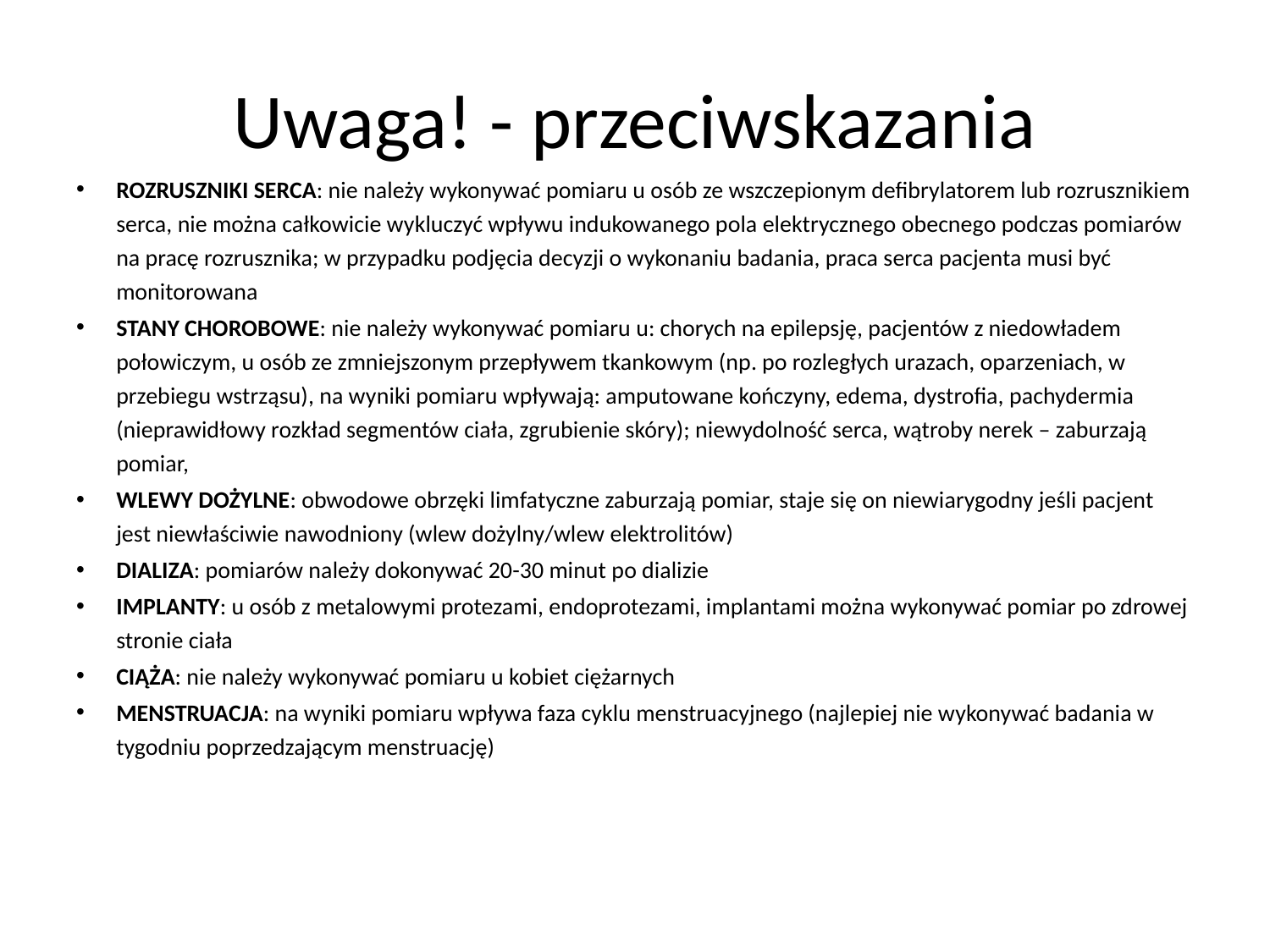

# Uwaga! - przeciwskazania

ROZRUSZNIKI SERCA: nie należy wykonywać pomiaru u osób ze wszczepionym defibrylatorem lub rozrusznikiem serca, nie można całkowicie wykluczyć wpływu indukowanego pola elektrycznego obecnego podczas pomiarów na pracę rozrusznika; w przypadku podjęcia decyzji o wykonaniu badania, praca serca pacjenta musi być monitorowana
STANY CHOROBOWE: nie należy wykonywać pomiaru u: chorych na epilepsję, pacjentów z niedowładem połowiczym, u osób ze zmniejszonym przepływem tkankowym (np. po rozległych urazach, oparzeniach, w przebiegu wstrząsu), na wyniki pomiaru wpływają: amputowane kończyny, edema, dystrofia, pachydermia (nieprawidłowy rozkład segmentów ciała, zgrubienie skóry); niewydolność serca, wątroby nerek – zaburzają pomiar,
WLEWY DOŻYLNE: obwodowe obrzęki limfatyczne zaburzają pomiar, staje się on niewiarygodny jeśli pacjent jest niewłaściwie nawodniony (wlew dożylny/wlew elektrolitów)
DIALIZA: pomiarów należy dokonywać 20-30 minut po dializie
IMPLANTY: u osób z metalowymi protezami, endoprotezami, implantami można wykonywać pomiar po zdrowej stronie ciała
CIĄŻA: nie należy wykonywać pomiaru u kobiet ciężarnych
MENSTRUACJA: na wyniki pomiaru wpływa faza cyklu menstruacyjnego (najlepiej nie wykonywać badania w tygodniu poprzedzającym menstruację)